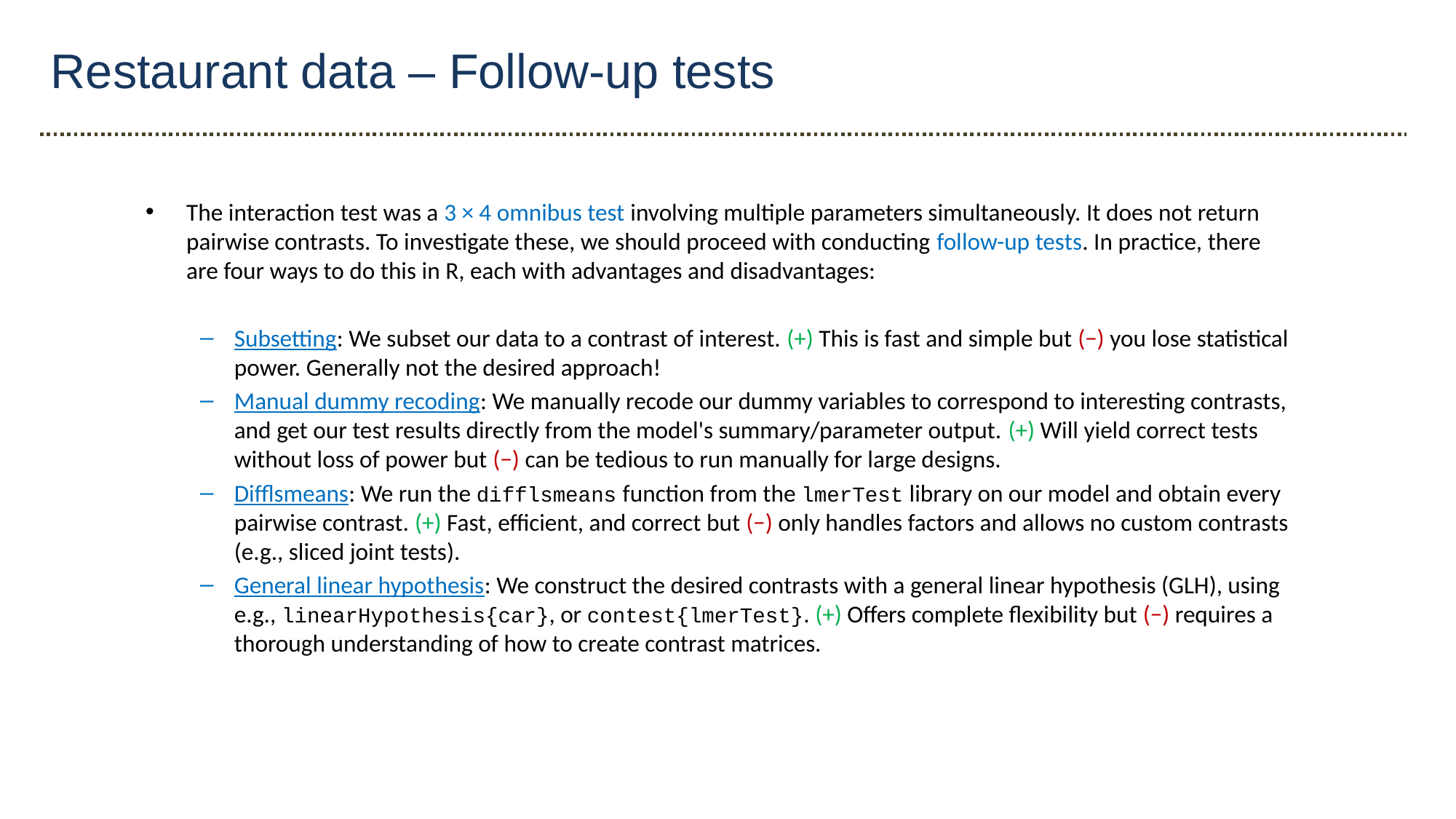

Restaurant data – Follow-up tests
The interaction test was a 3 × 4 omnibus test involving multiple parameters simultaneously. It does not return pairwise contrasts. To investigate these, we should proceed with conducting follow-up tests. In practice, there are four ways to do this in R, each with advantages and disadvantages:

Subsetting: We subset our data to a contrast of interest. (+) This is fast and simple but (−) you lose statistical power. Generally not the desired approach!
Manual dummy recoding: We manually recode our dummy variables to correspond to interesting contrasts, and get our test results directly from the model's summary/parameter output. (+) Will yield correct tests without loss of power but (−) can be tedious to run manually for large designs.
Difflsmeans: We run the difflsmeans function from the lmerTest library on our model and obtain every pairwise contrast. (+) Fast, efficient, and correct but (−) only handles factors and allows no custom contrasts (e.g., sliced joint tests).
General linear hypothesis: We construct the desired contrasts with a general linear hypothesis (GLH), using e.g., linearHypothesis{car}, or contest{lmerTest}. (+) Offers complete flexibility but (−) requires a thorough understanding of how to create contrast matrices.